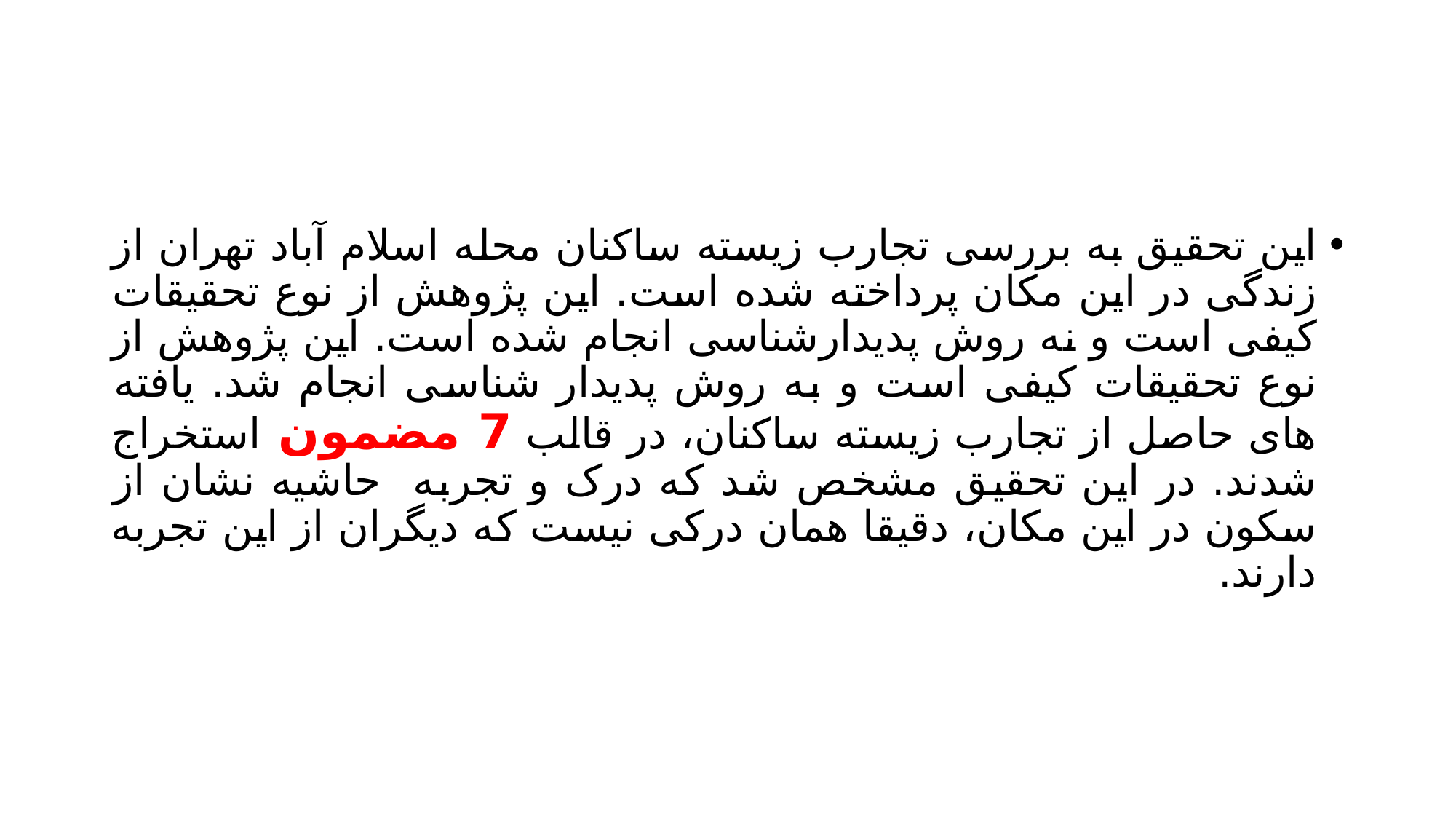

#
این تحقیق به بررسی تجارب زیسته ساکنان محله اسلام آباد تهران از زندگی در این مکان پرداخته شده است. این پژوهش از نوع تحقیقات کیفی است و نه روش پدیدارشناسی انجام شده است. این پژوهش از نوع تحقیقات کیفی است و به روش پدیدار شناسی انجام شد. یافته های حاصل از تجارب زیسته ساکنان، در قالب 7 مضمون استخراج شدند. در این تحقیق مشخص شد که درک و تجربه  حاشیه نشان از سکون در این مکان، دقیقا همان درکی نیست که دیگران از این تجربه دارند.